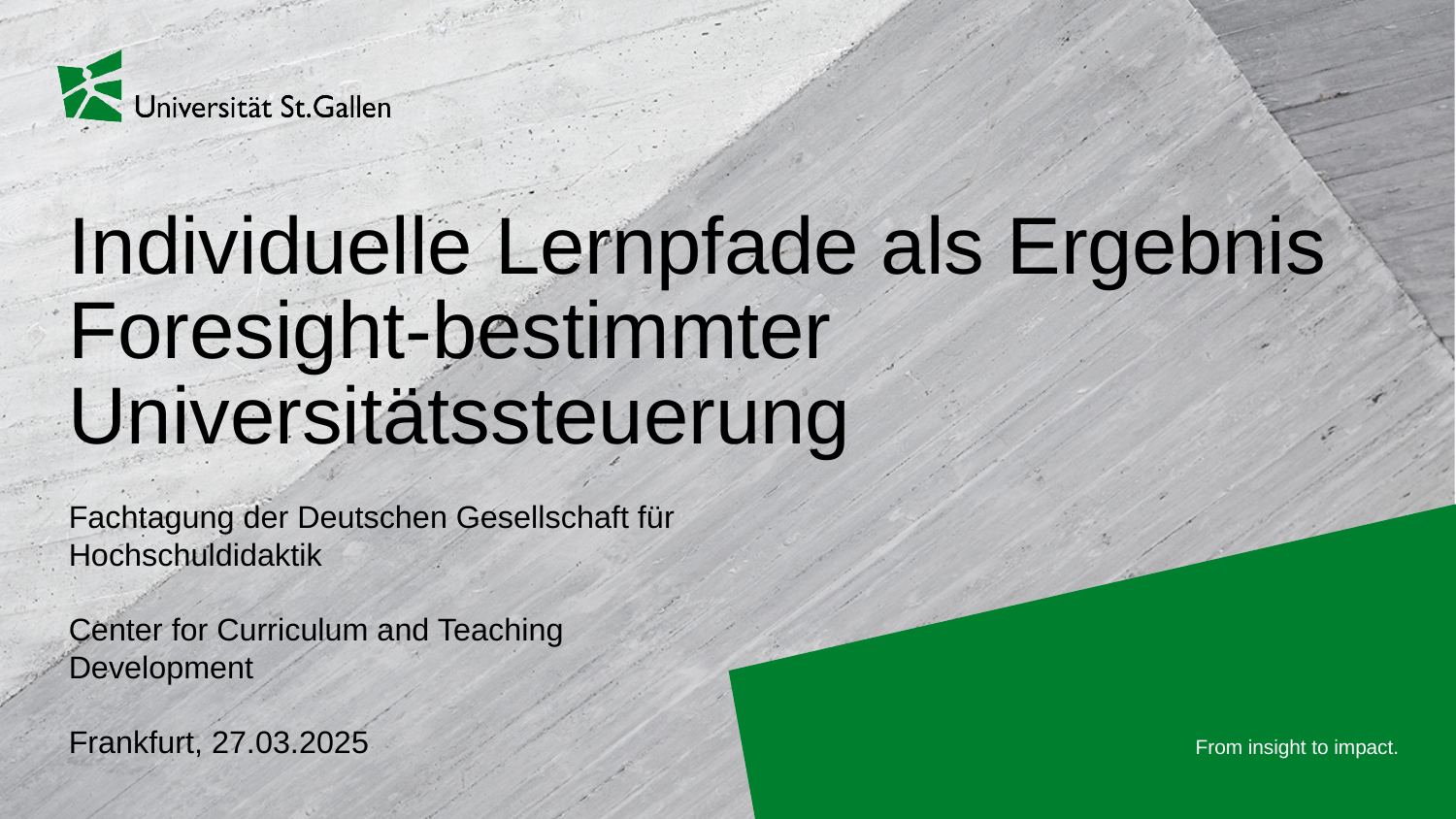

# Individuelle Lernpfade als Ergebnis Foresight-bestimmter Universitätssteuerung
Fachtagung der Deutschen Gesellschaft für Hochschuldidaktik

Center for Curriculum and Teaching Development

Frankfurt, 27.03.2025